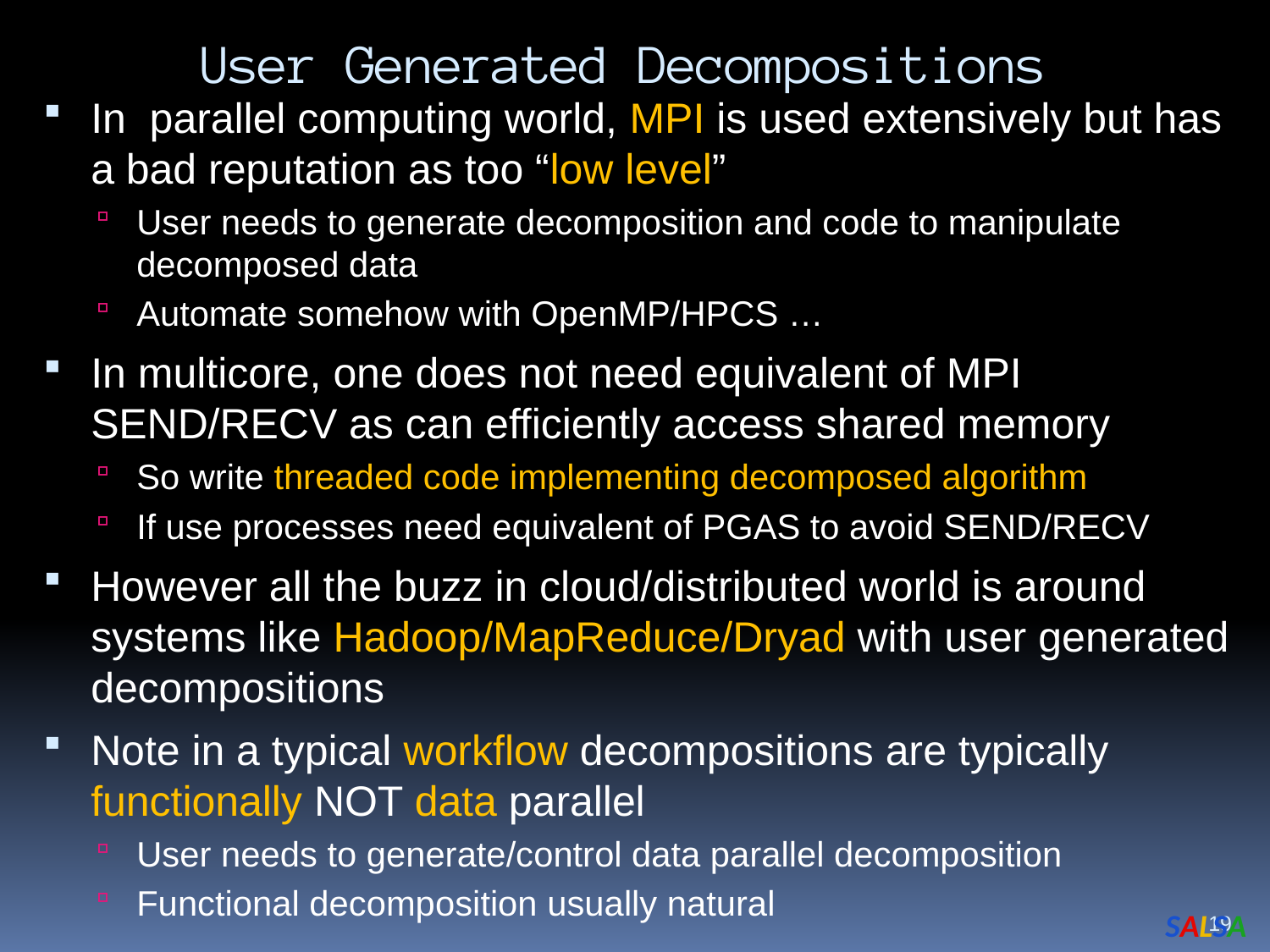

User Generated Decompositions
In  parallel computing world, MPI is used extensively but has a bad reputation as too “low level”
User needs to generate decomposition and code to manipulate decomposed data
Automate somehow with OpenMP/HPCS …
In multicore, one does not need equivalent of MPI SEND/RECV as can efficiently access shared memory
So write threaded code implementing decomposed algorithm
If use processes need equivalent of PGAS to avoid SEND/RECV
However all the buzz in cloud/distributed world is around systems like Hadoop/MapReduce/Dryad with user generated decompositions
Note in a typical workflow decompositions are typically functionally NOT data parallel
User needs to generate/control data parallel decomposition
Functional decomposition usually natural

19